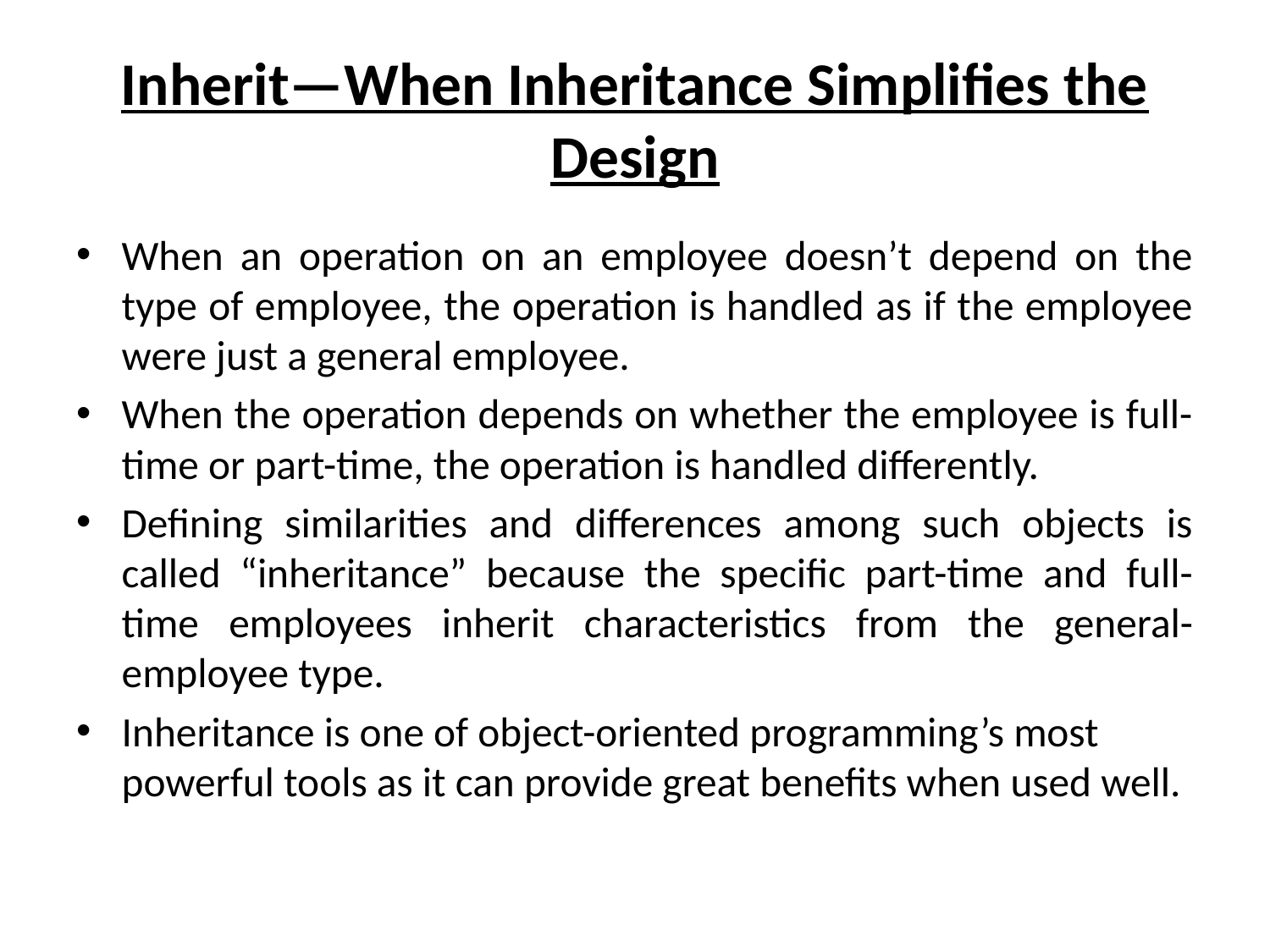

# Inherit—When Inheritance Simplifies the Design
When an operation on an employee doesn’t depend on the type of employee, the operation is handled as if the employee were just a general employee.
When the operation depends on whether the employee is full-time or part-time, the operation is handled differently.
Defining similarities and differences among such objects is called “inheritance” because the specific part-time and full-time employees inherit characteristics from the general-employee type.
Inheritance is one of object-oriented programming’s most powerful tools as it can provide great benefits when used well.